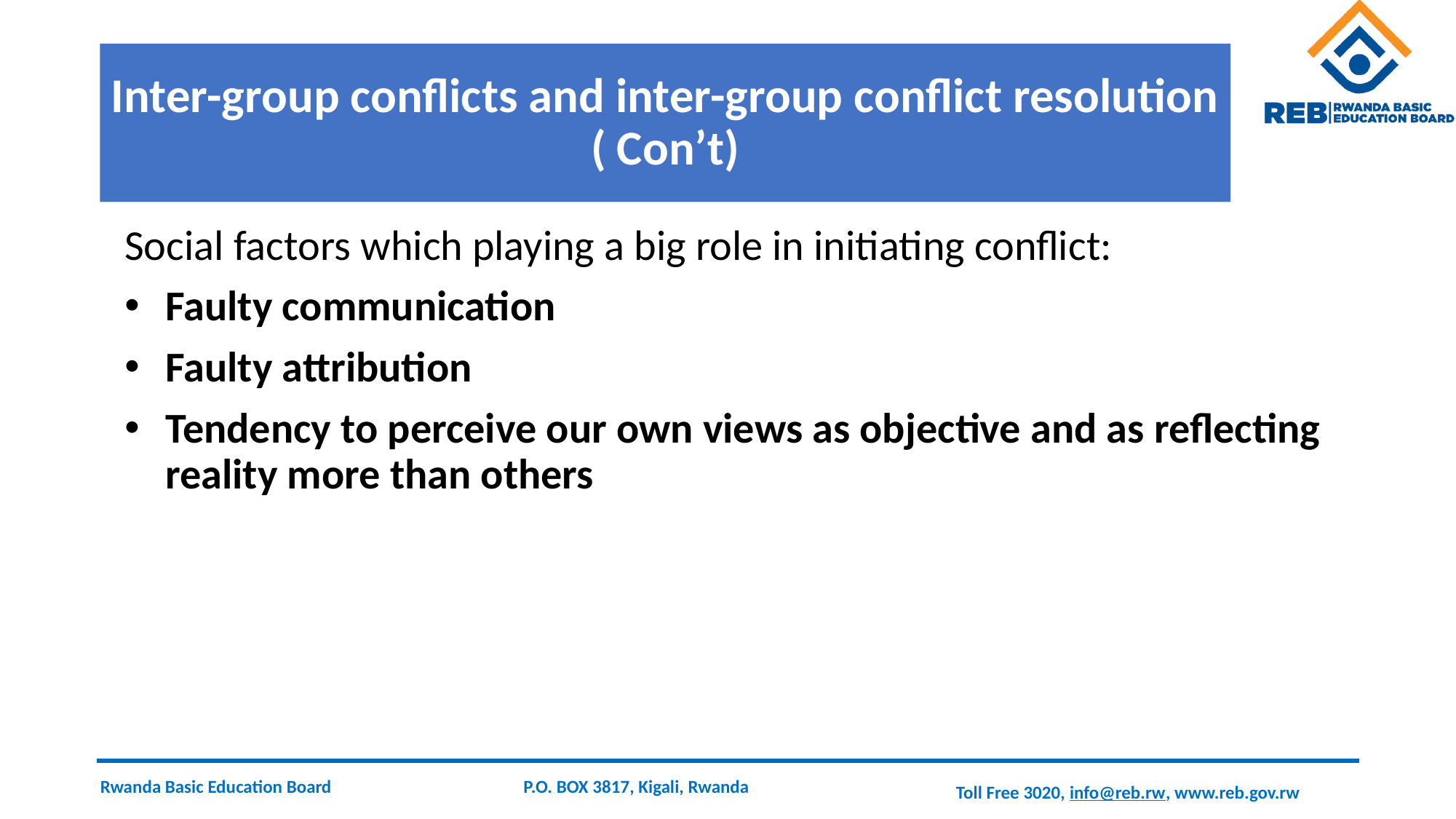

# Inter-group conflicts and inter-group conflict resolution ( Con’t)
Social factors which playing a big role in initiating conflict:
Faulty communication
Faulty attribution
Tendency to perceive our own views as objective and as reflecting reality more than others